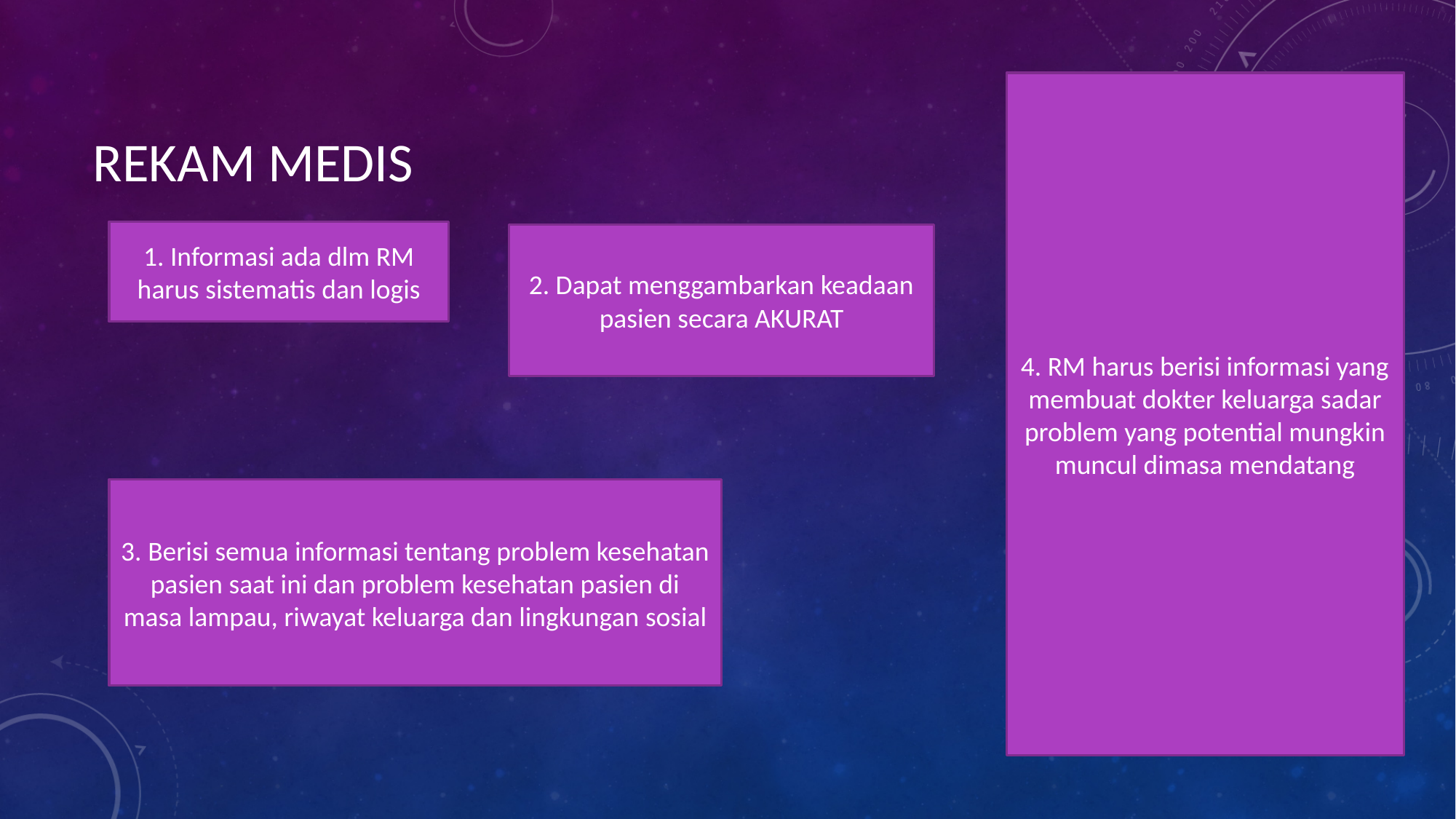

# REKAM MEDIS
4. RM harus berisi informasi yang membuat dokter keluarga sadar problem yang potential mungkin muncul dimasa mendatang
1. Informasi ada dlm RM harus sistematis dan logis
2. Dapat menggambarkan keadaan pasien secara AKURAT
3. Berisi semua informasi tentang problem kesehatan pasien saat ini dan problem kesehatan pasien di masa lampau, riwayat keluarga dan lingkungan sosial